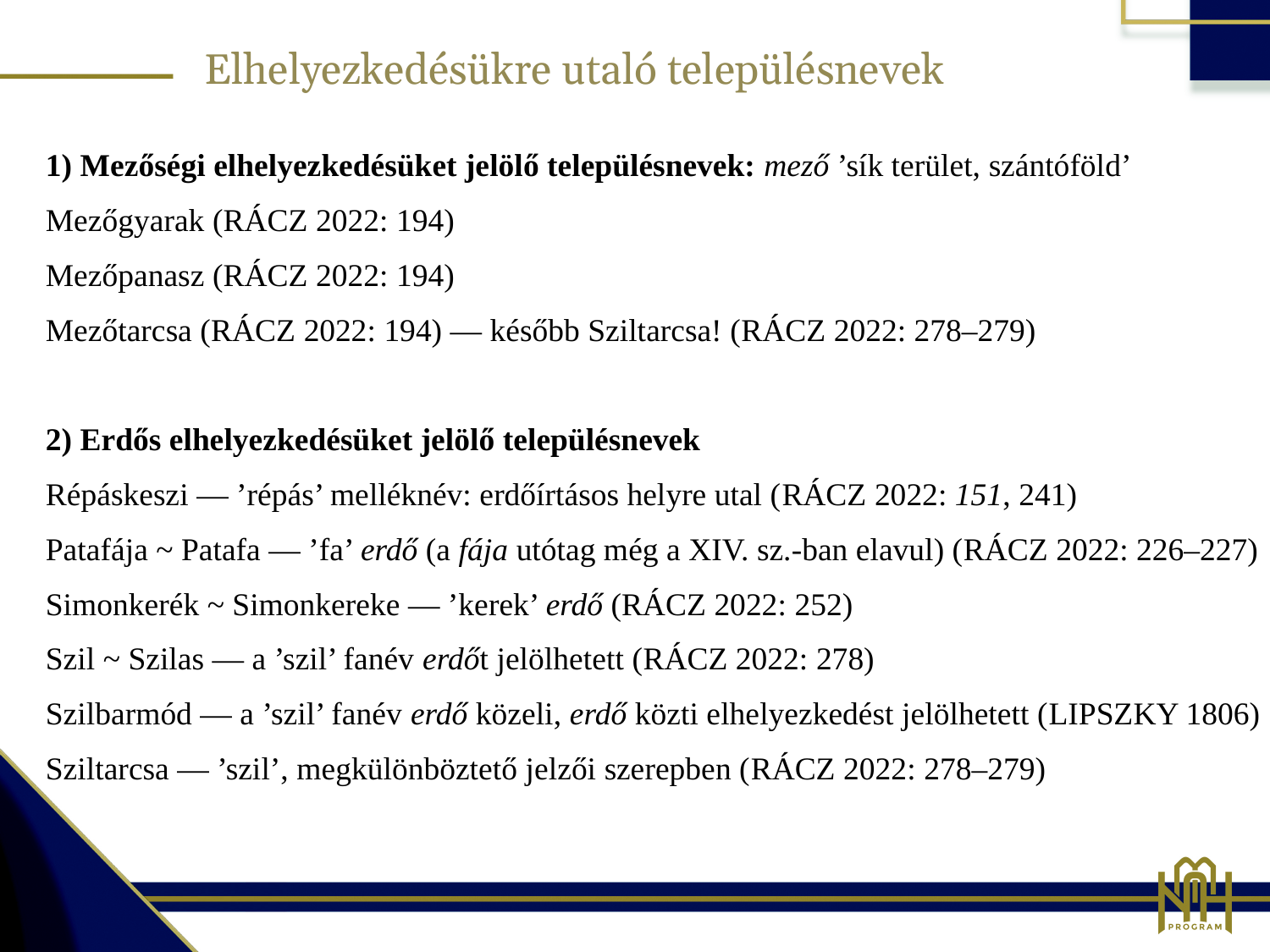

Elhelyezkedésükre utaló településnevek
1) Mezőségi elhelyezkedésüket jelölő településnevek: mező ’sík terület, szántóföld’
Mezőgyarak (Rácz 2022: 194)
Mezőpanasz (Rácz 2022: 194)
Mezőtarcsa (Rácz 2022: 194) — később Sziltarcsa! (Rácz 2022: 278–279)

2) Erdős elhelyezkedésüket jelölő településnevek
Répáskeszi — ’répás’ melléknév: erdőírtásos helyre utal (Rácz 2022: 151, 241)
Patafája ~ Patafa — ’fa’ erdő (a fája utótag még a XIV. sz.-ban elavul) (Rácz 2022: 226–227)
Simonkerék ~ Simonkereke — ’kerek’ erdő (Rácz 2022: 252)
Szil ~ Szilas — a ’szil’ fanév erdőt jelölhetett (Rácz 2022: 278)
Szilbarmód — a ’szil’ fanév erdő közeli, erdő közti elhelyezkedést jelölhetett (Lipszky 1806)
Sziltarcsa — ’szil’, megkülönböztető jelzői szerepben (Rácz 2022: 278–279)